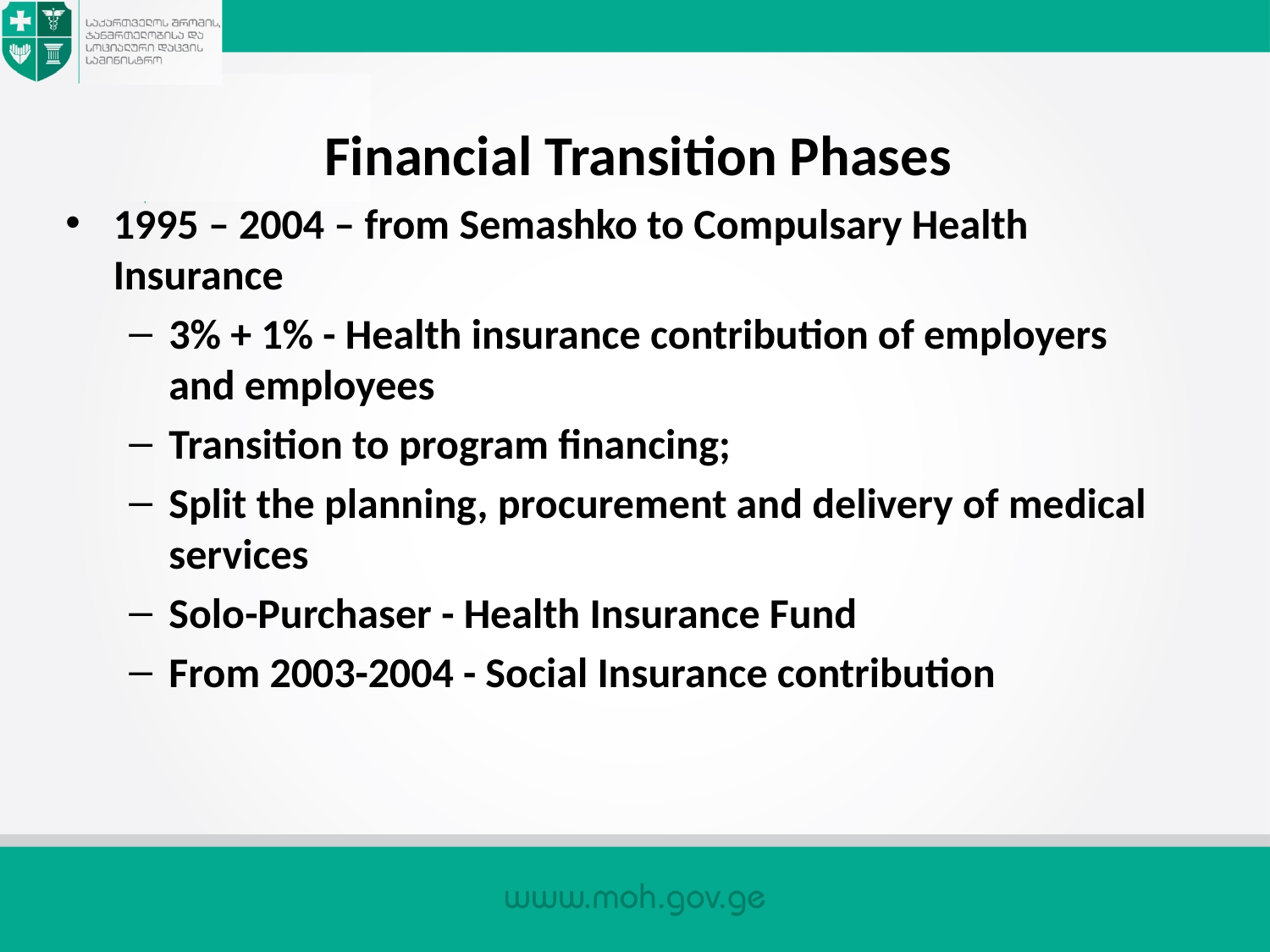

# Financial Transition Phases
1995 – 2004 – from Semashko to Compulsary Health Insurance
3% + 1% - Health insurance contribution of employers and employees
Transition to program financing;
Split the planning, procurement and delivery of medical services
Solo-Purchaser - Health Insurance Fund
From 2003-2004 - Social Insurance contribution